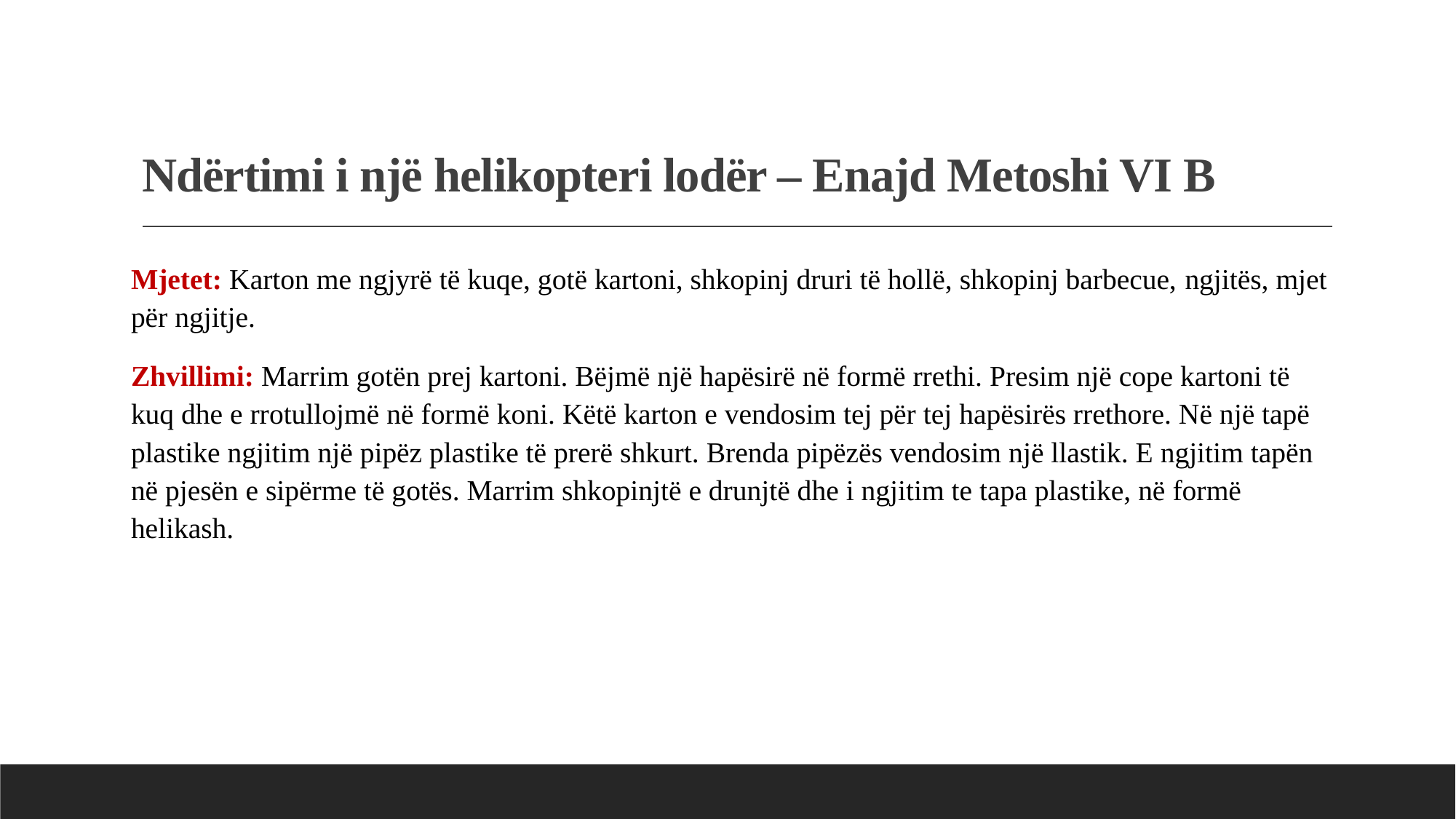

# Ndërtimi i një helikopteri lodër – Enajd Metoshi VI B
Mjetet: Karton me ngjyrë të kuqe, gotë kartoni, shkopinj druri të hollë, shkopinj barbecue, ngjitës, mjet për ngjitje.
Zhvillimi: Marrim gotën prej kartoni. Bëjmë një hapësirë në formë rrethi. Presim një cope kartoni të kuq dhe e rrotullojmë në formë koni. Këtë karton e vendosim tej për tej hapësirës rrethore. Në një tapë plastike ngjitim një pipëz plastike të prerë shkurt. Brenda pipëzës vendosim një llastik. E ngjitim tapën në pjesën e sipërme të gotës. Marrim shkopinjtë e drunjtë dhe i ngjitim te tapa plastike, në formë helikash.